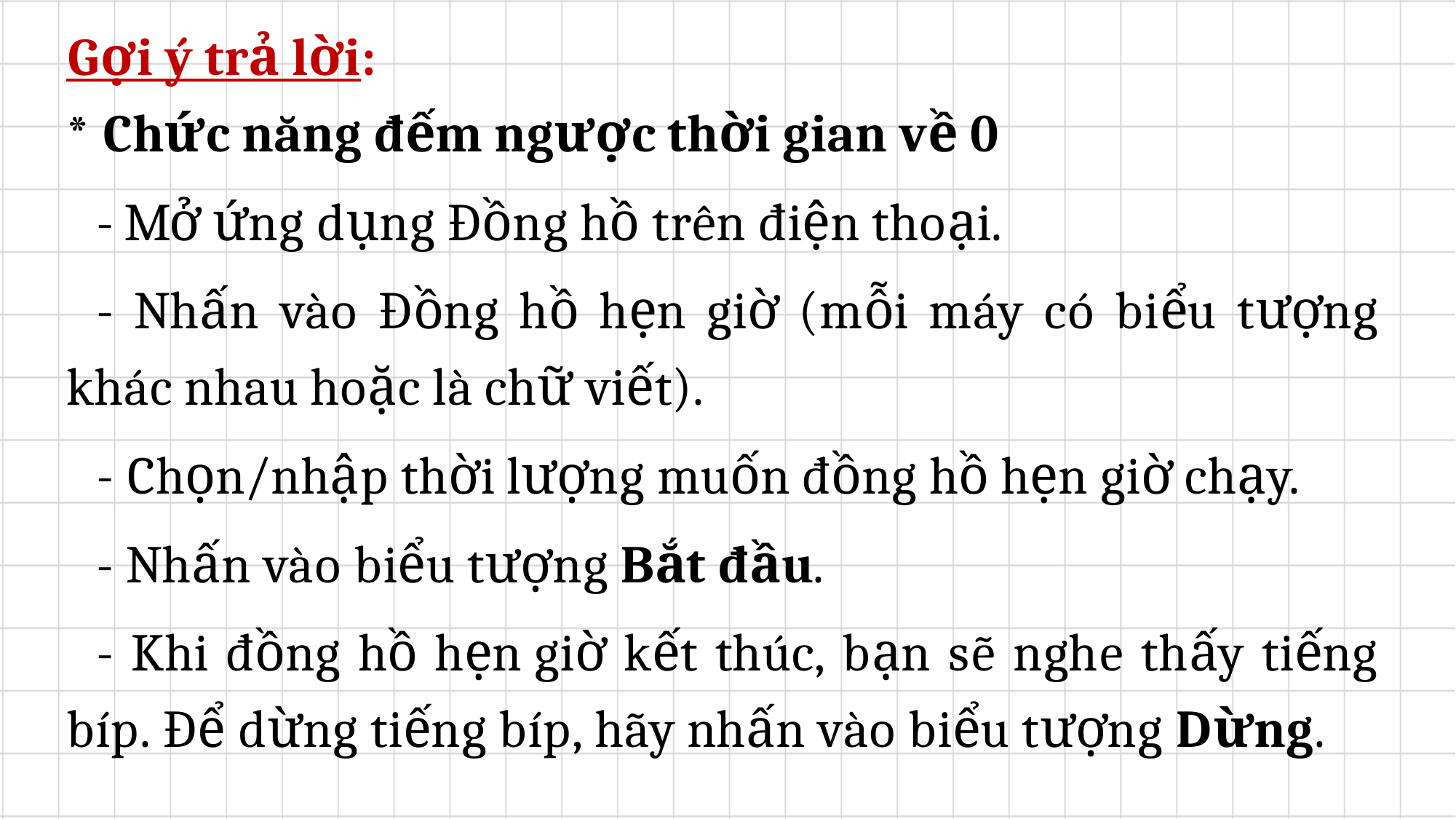

Gợi ý trả lời:
* Chức năng đếm ngược thời gian về 0
	- Mở ứng dụng Đồng hồ trên điện thoại.
	- Nhấn vào Đồng hồ hẹn giờ (mỗi máy có biểu tượng khác nhau hoặc là chữ viết).
	- Chọn/nhập thời lượng muốn đồng hồ hẹn giờ chạy.
	- Nhấn vào biểu tượng Bắt đầu.
	- Khi đồng hồ hẹn giờ kết thúc, bạn sẽ nghe thấy tiếng bíp. Để dừng tiếng bíp, hãy nhấn vào biểu tượng Dừng.